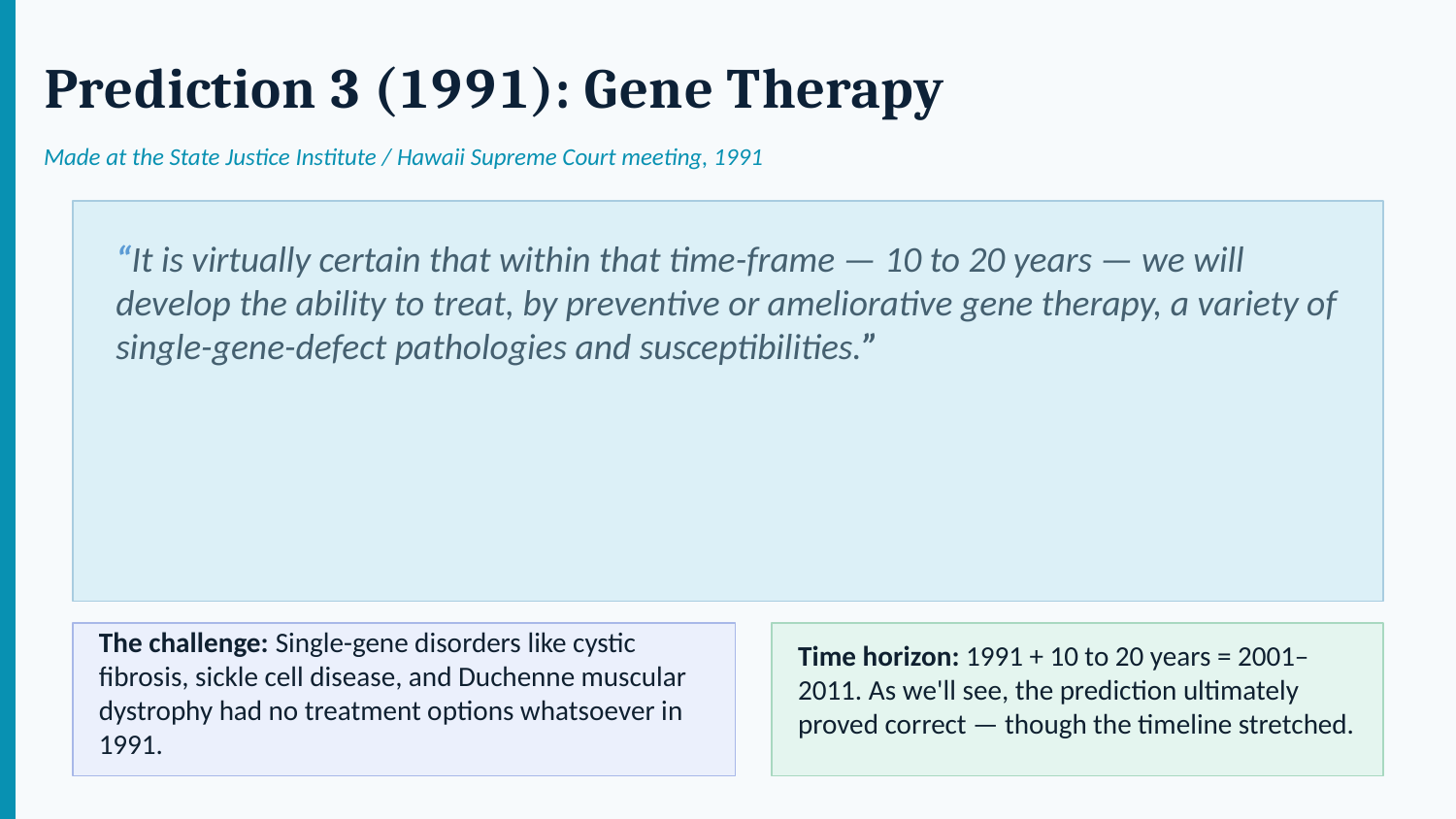

Prediction 3 (1991): Gene Therapy
Made at the State Justice Institute / Hawaii Supreme Court meeting, 1991

“It is virtually certain that within that time-frame — 10 to 20 years — we will develop the ability to treat, by preventive or ameliorative gene therapy, a variety of single-gene-defect pathologies and susceptibilities.”

The challenge: Single-gene disorders like cystic fibrosis, sickle cell disease, and Duchenne muscular dystrophy had no treatment options whatsoever in 1991.
Time horizon: 1991 + 10 to 20 years = 2001–2011. As we'll see, the prediction ultimately proved correct — though the timeline stretched.